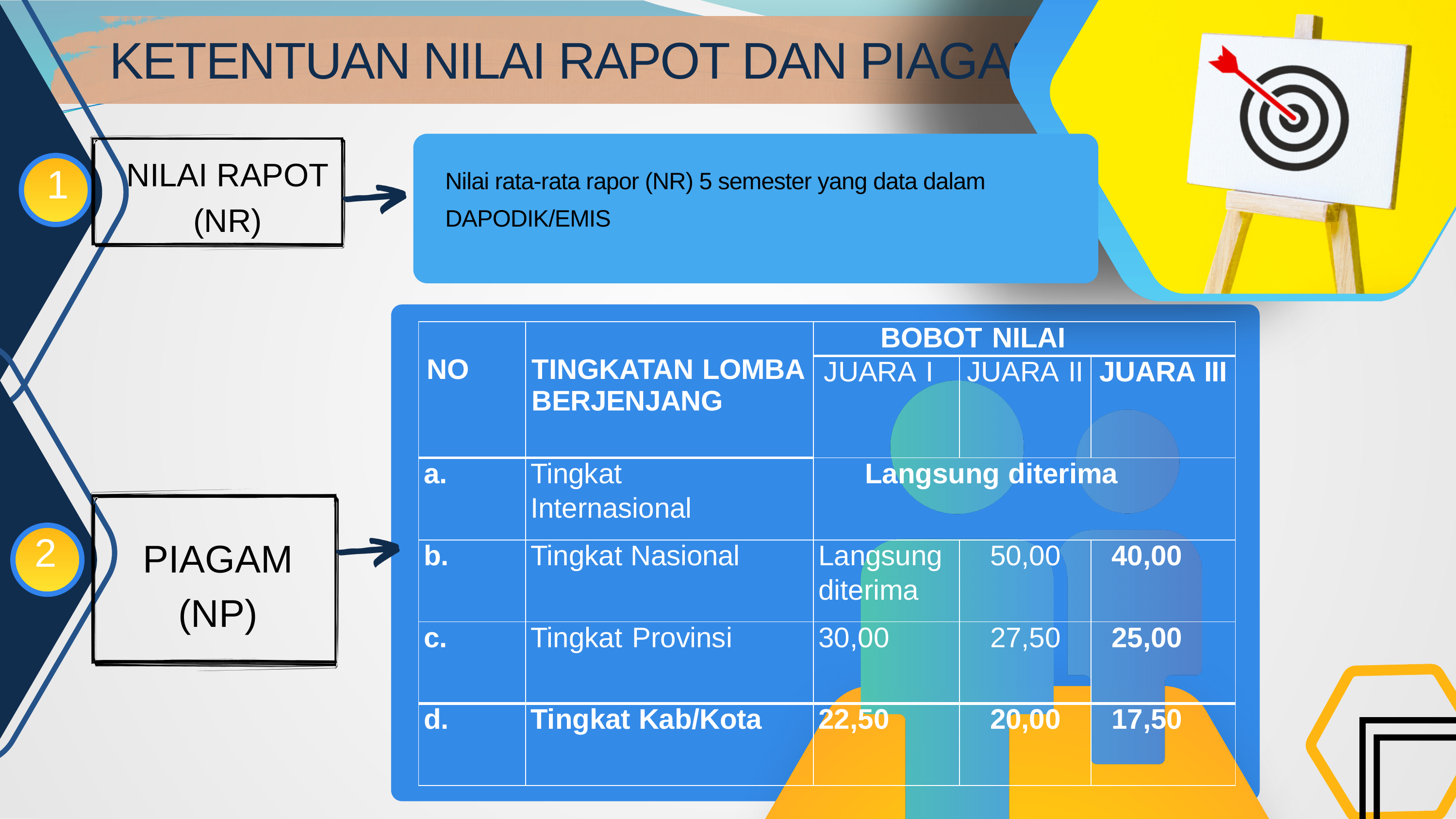

KETENTUAN NILAI RAPOT DAN PIAGAM

NILAI RAPOT
(NR)

Nilai rata-rata rapor (NR) 5 semester yang data dalam DAPODIK/EMIS

1

| NO | TINGKATAN LOMBA BERJENJANG | BOBOT NILAI |  |  |
| --- | --- | --- | --- | --- |
|  |  | JUARA I | JUARA II | JUARA III |
| a. | Tingkat Internasional | Langsung diterima |  |  |
| b. | Tingkat Nasional | Langsung diterima | 50,00 | 40,00 |
| c. | Tingkat Provinsi | 30,00 | 27,50 | 25,00 |
| d. | Tingkat Kab/Kota | 22,50 | 20,00 | 17,50 |

PIAGAM (NP)
2